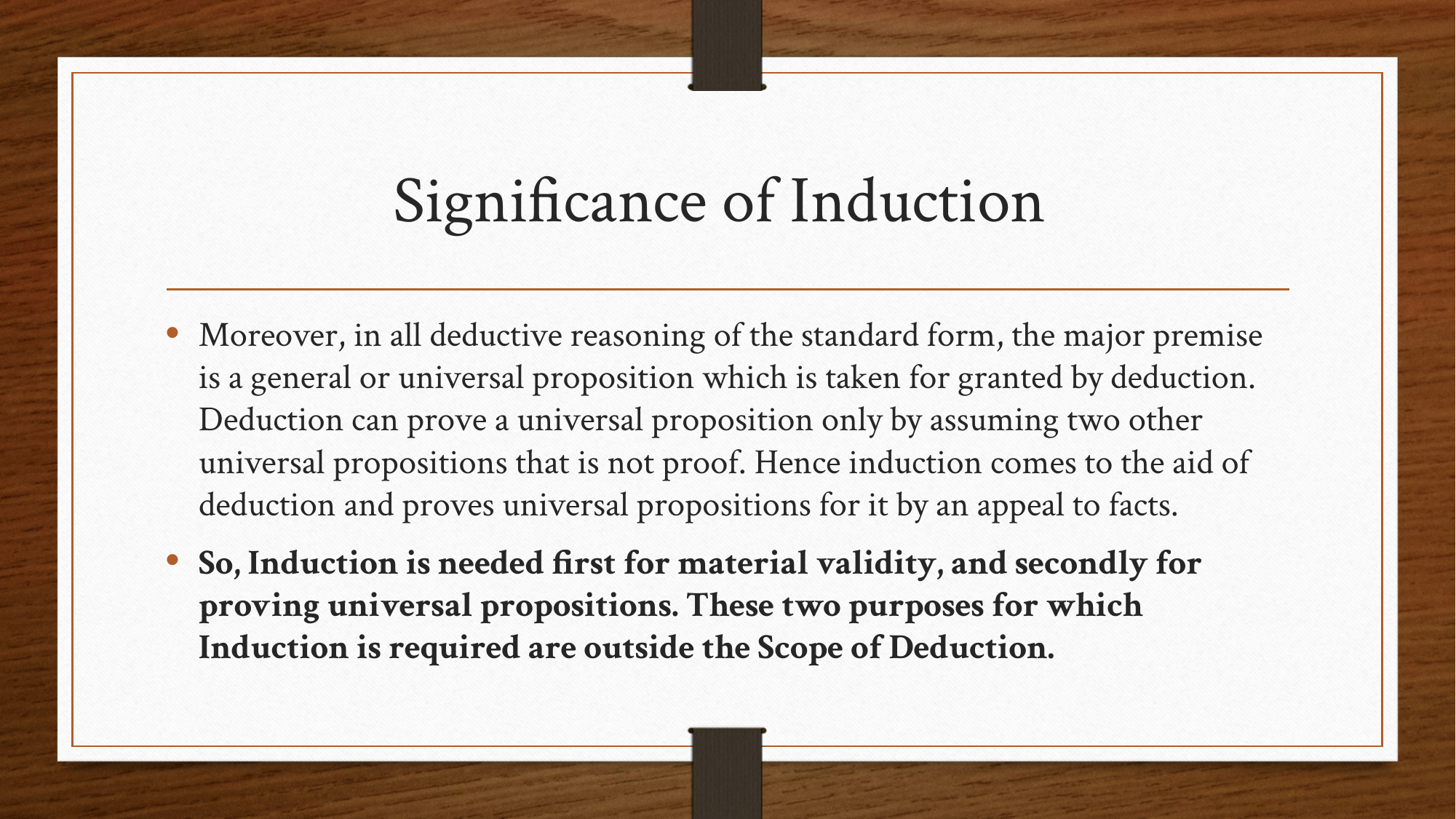

# Significance of Induction
Moreover, in all deductive reasoning of the standard form, the major premise is a general or universal proposition which is taken for granted by deduction.  Deduction can prove a universal proposition only by assuming two other universal propositions that is not proof. Hence induction comes to the aid of deduction and proves universal propositions for it by an appeal to facts.
So, Induction is needed first for material validity, and secondly for proving universal propositions. These two purposes for which Induction is required are outside the Scope of Deduction.